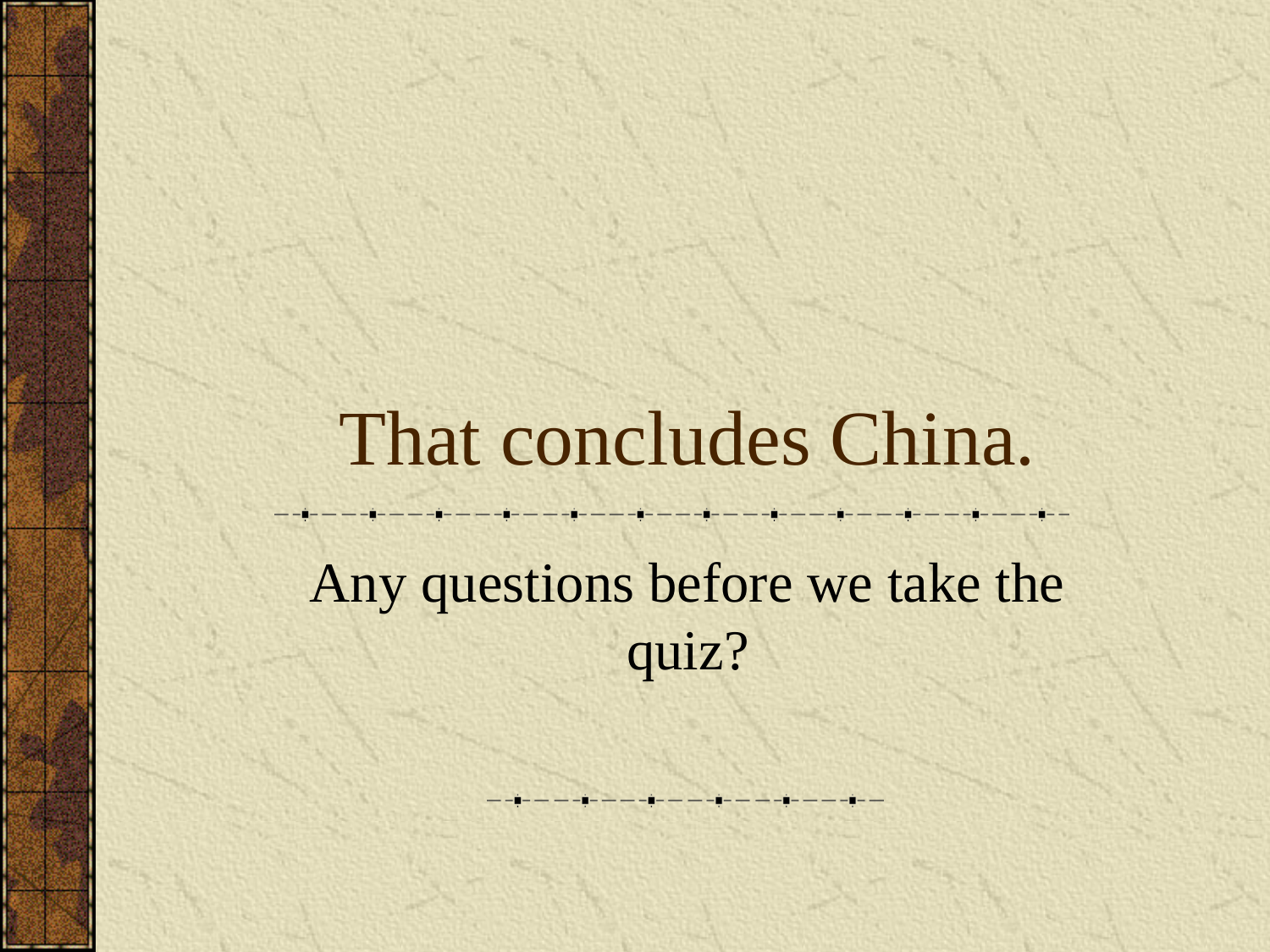

# That concludes China.
Any questions before we take the quiz?